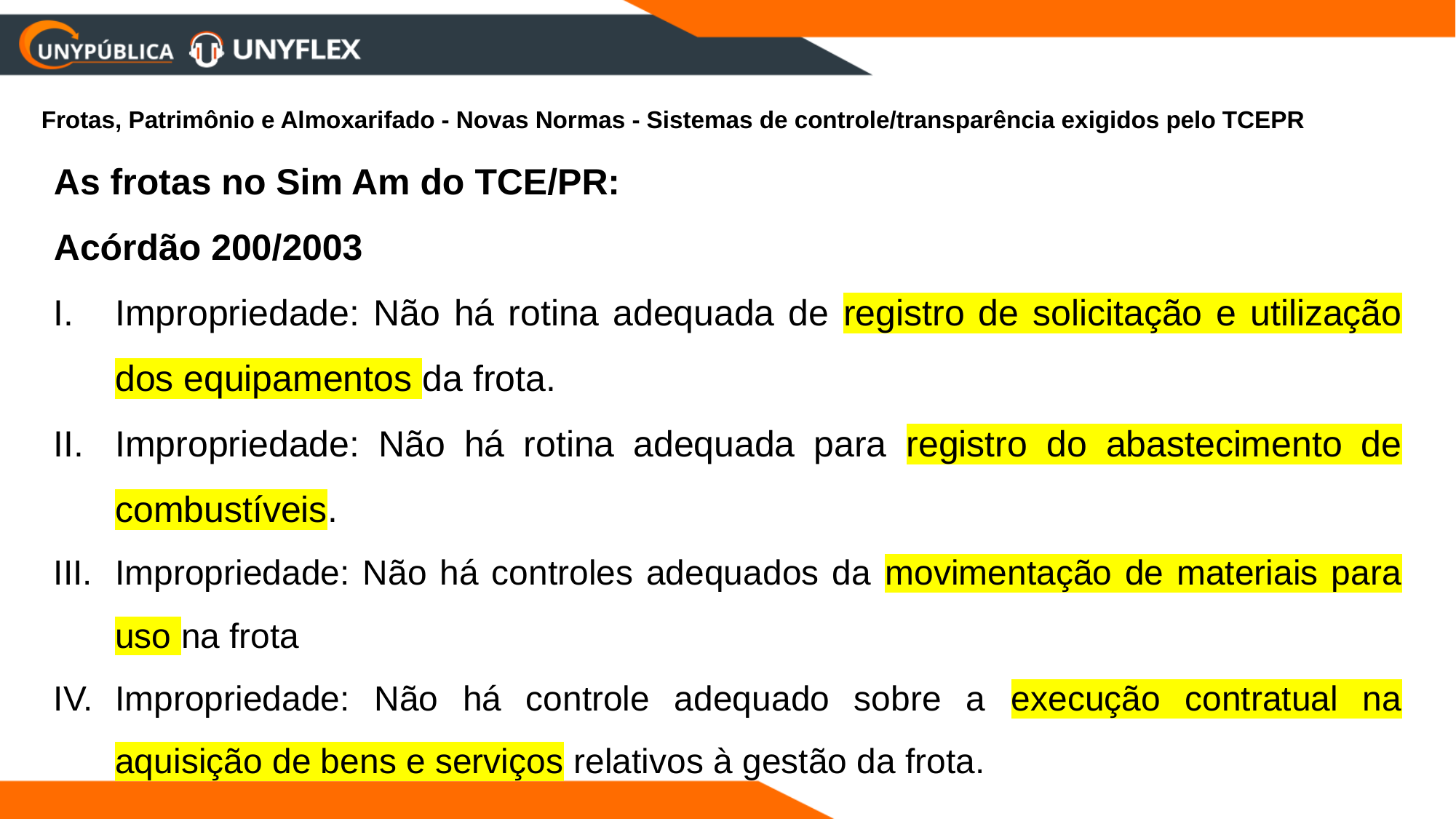

Frotas, Patrimônio e Almoxarifado - Novas Normas - Sistemas de controle/transparência exigidos pelo TCEPR
As frotas no Sim Am do TCE/PR:
Acórdão 200/2003
Impropriedade: Não há rotina adequada de registro de solicitação e utilização dos equipamentos da frota.
Impropriedade: Não há rotina adequada para registro do abastecimento de combustíveis.
Impropriedade: Não há controles adequados da movimentação de materiais para uso na frota
Impropriedade: Não há controle adequado sobre a execução contratual na aquisição de bens e serviços relativos à gestão da frota.